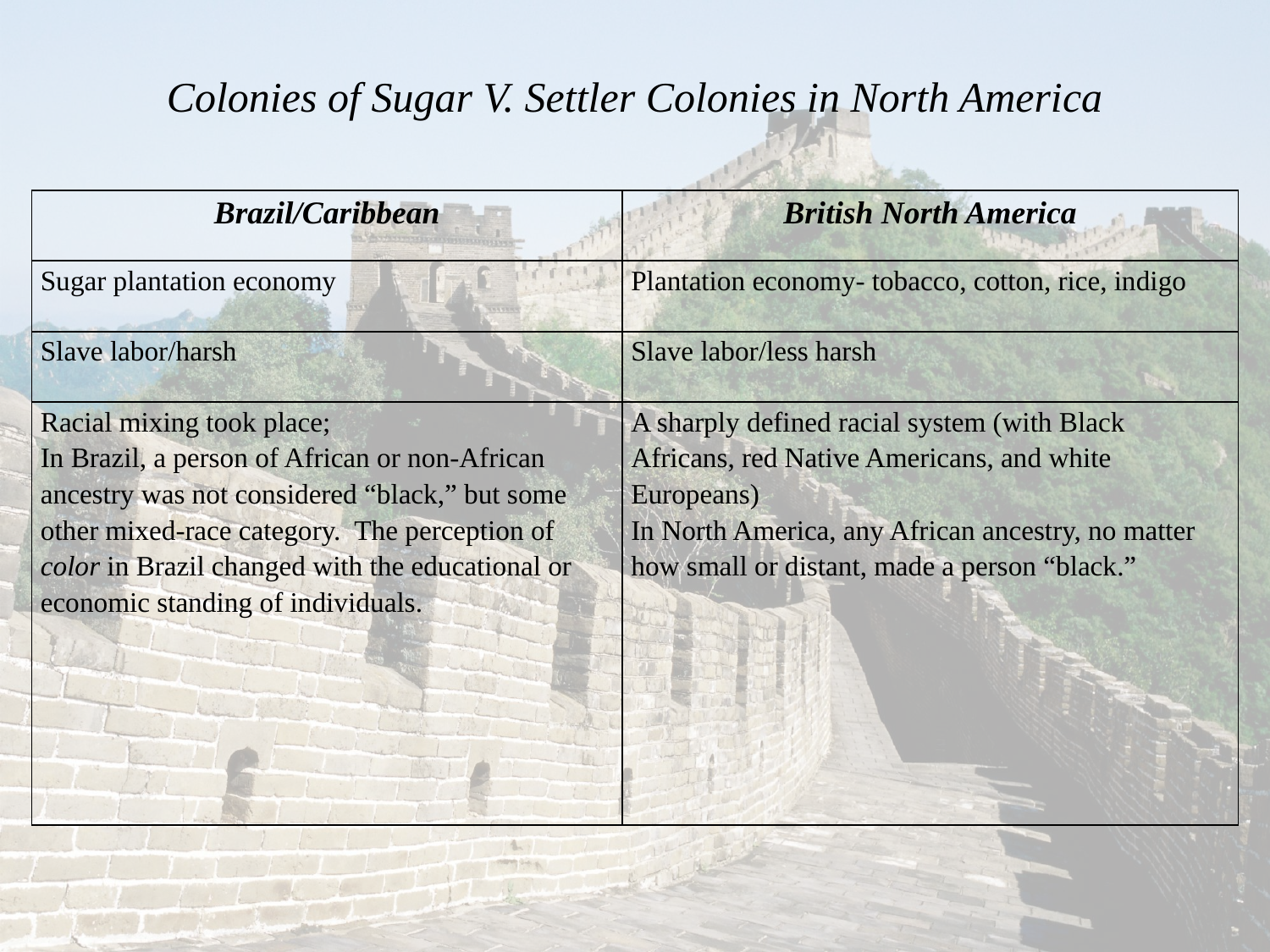

# Colonies of Sugar V. Settler Colonies in North America
| Brazil/Caribbean | British North America |
| --- | --- |
| Sugar plantation economy | Plantation economy- tobacco, cotton, rice, indigo |
| Slave labor/harsh | Slave labor/less harsh |
| Racial mixing took place; In Brazil, a person of African or non-African ancestry was not considered “black,” but some other mixed-race category. The perception of color in Brazil changed with the educational or economic standing of individuals. | A sharply defined racial system (with Black Africans, red Native Americans, and white Europeans) In North America, any African ancestry, no matter how small or distant, made a person “black.” |